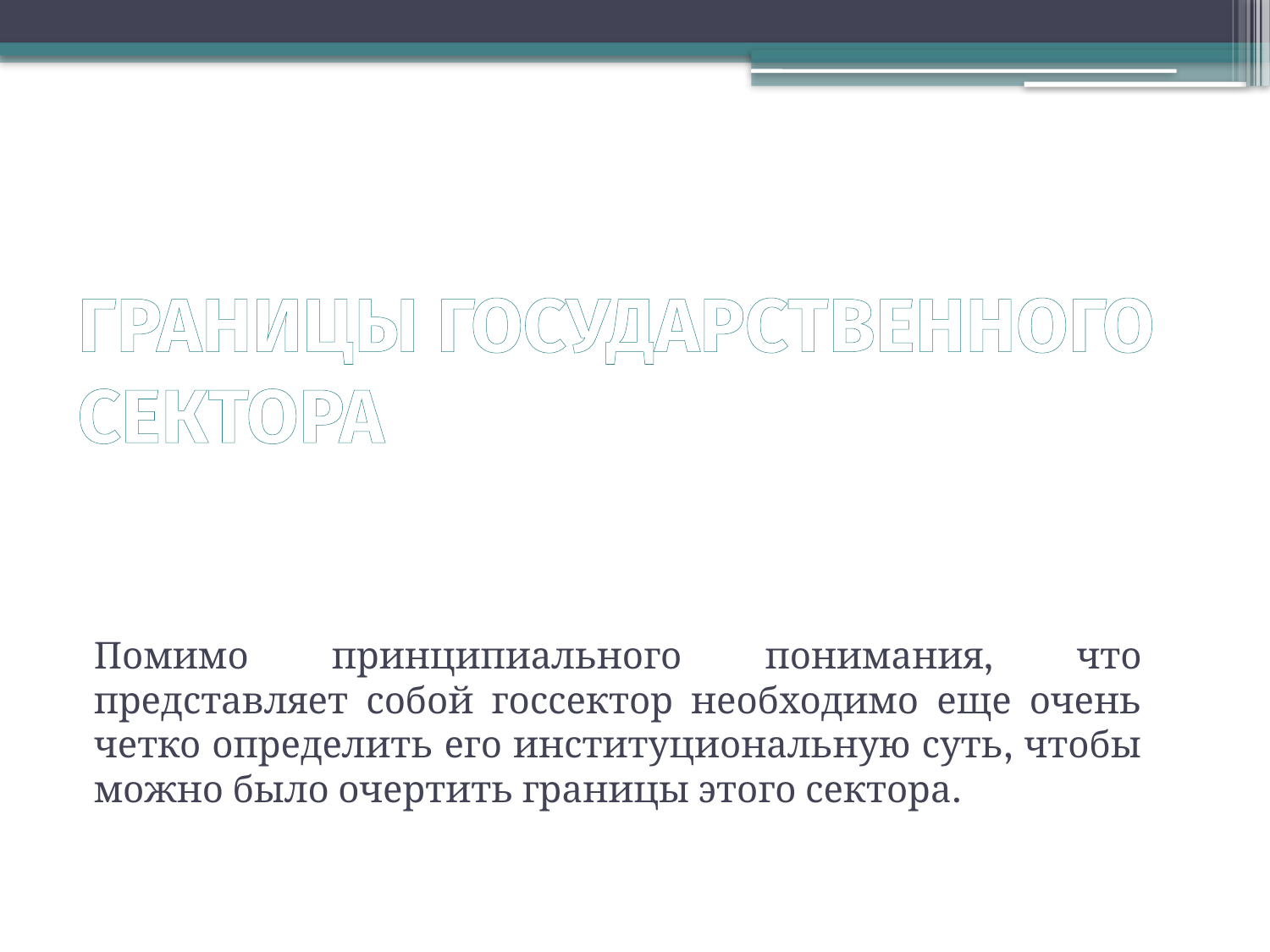

# ГРАНИЦЫ ГОСУДАРСТВЕННОГО СЕКТОРА
Помимо принципиального понимания, что представляет собой госсектор необходимо еще очень четко определить его институциональную суть, чтобы можно было очертить границы этого сектора.